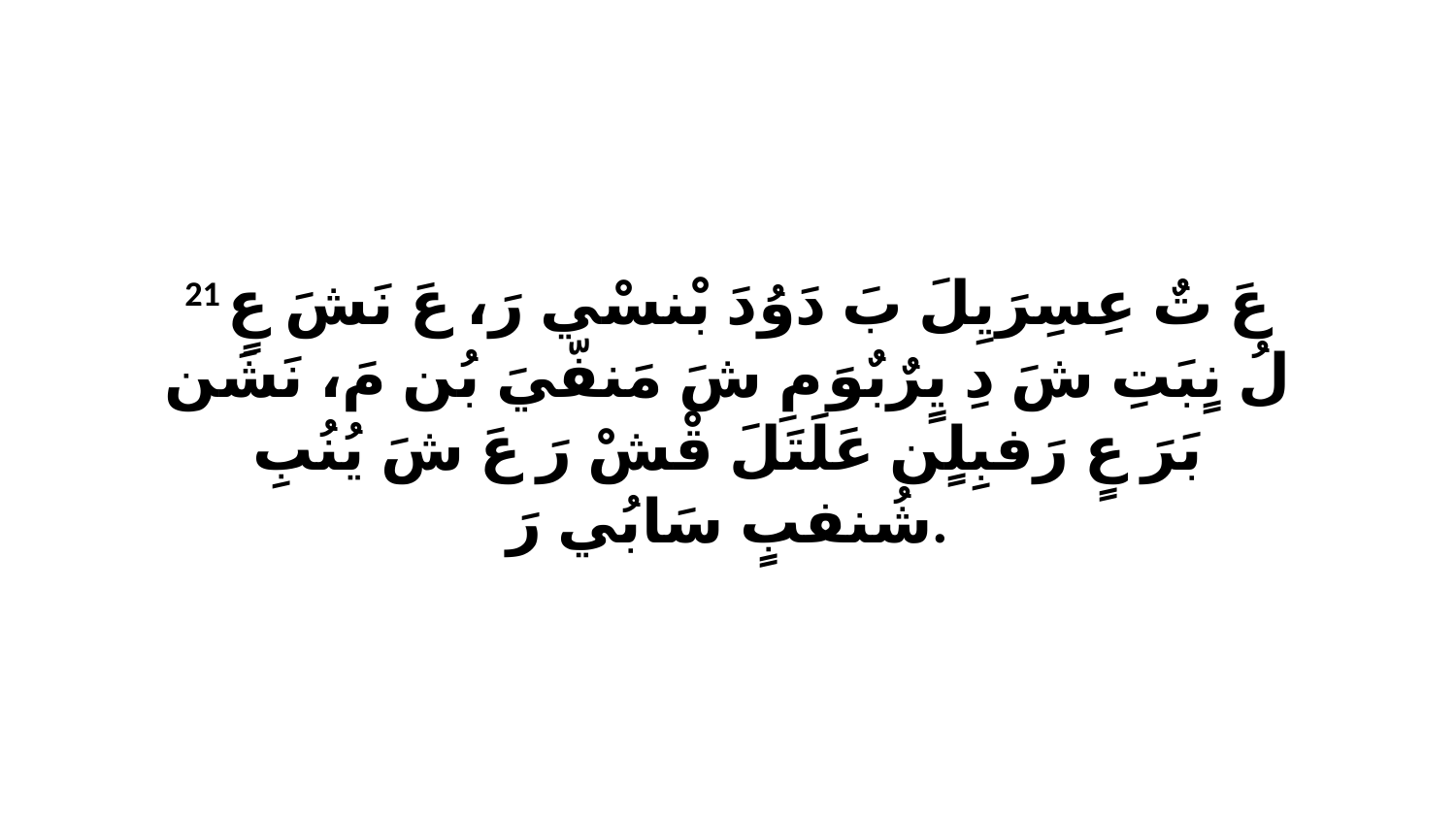

21 عَ تٌ عِسِرَيِلَ بَ دَوُدَ بْنسْي رَ، عَ نَشَ عٍ لُ نٍبَتِ شَ دِ يٍرٌبٌوَ مِ شَ مَنفّيَ بُن مَ، نَشَن بَرَ عٍ رَفبِلٍن عَلَتَلَ قْشْ رَ عَ شَ يُنُبِ شُنفبٍ سَابُي رَ.